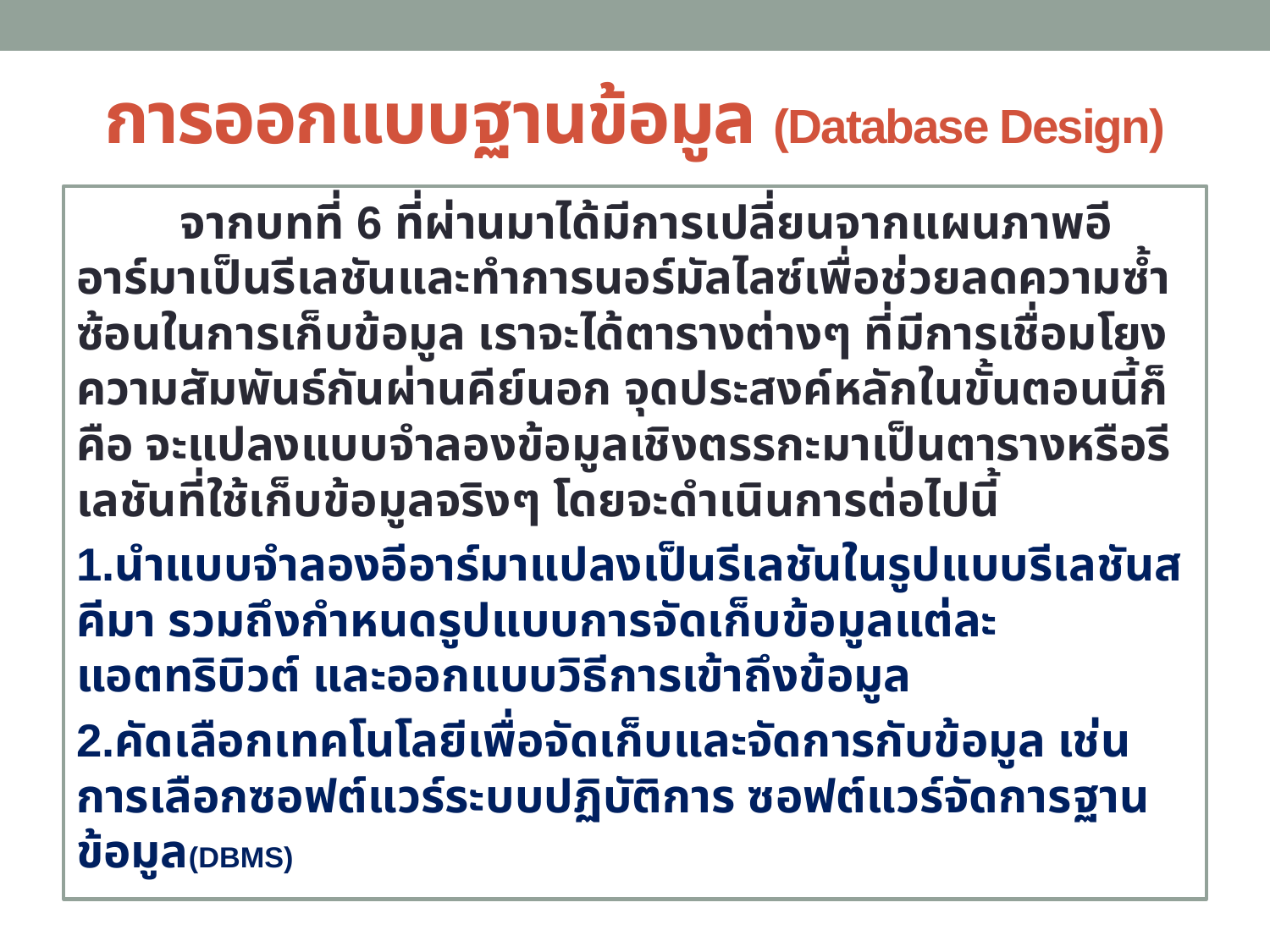

# การออกแบบฐานข้อมูล (Database Design)
	จากบทที่ 6 ที่ผ่านมาได้มีการเปลี่ยนจากแผนภาพอีอาร์มาเป็นรีเลชันและทำการนอร์มัลไลซ์เพื่อช่วยลดความซ้ำซ้อนในการเก็บข้อมูล เราจะได้ตารางต่างๆ ที่มีการเชื่อมโยงความสัมพันธ์กันผ่านคีย์นอก จุดประสงค์หลักในขั้นตอนนี้ก็คือ จะแปลงแบบจำลองข้อมูลเชิงตรรกะมาเป็นตารางหรือรีเลชันที่ใช้เก็บข้อมูลจริงๆ โดยจะดำเนินการต่อไปนี้
1.นำแบบจำลองอีอาร์มาแปลงเป็นรีเลชันในรูปแบบรีเลชันสคีมา รวมถึงกำหนดรูปแบบการจัดเก็บข้อมูลแต่ละแอตทริบิวต์ และออกแบบวิธีการเข้าถึงข้อมูล
2.คัดเลือกเทคโนโลยีเพื่อจัดเก็บและจัดการกับข้อมูล เช่น การเลือกซอฟต์แวร์ระบบปฏิบัติการ ซอฟต์แวร์จัดการฐานข้อมูล(DBMS)